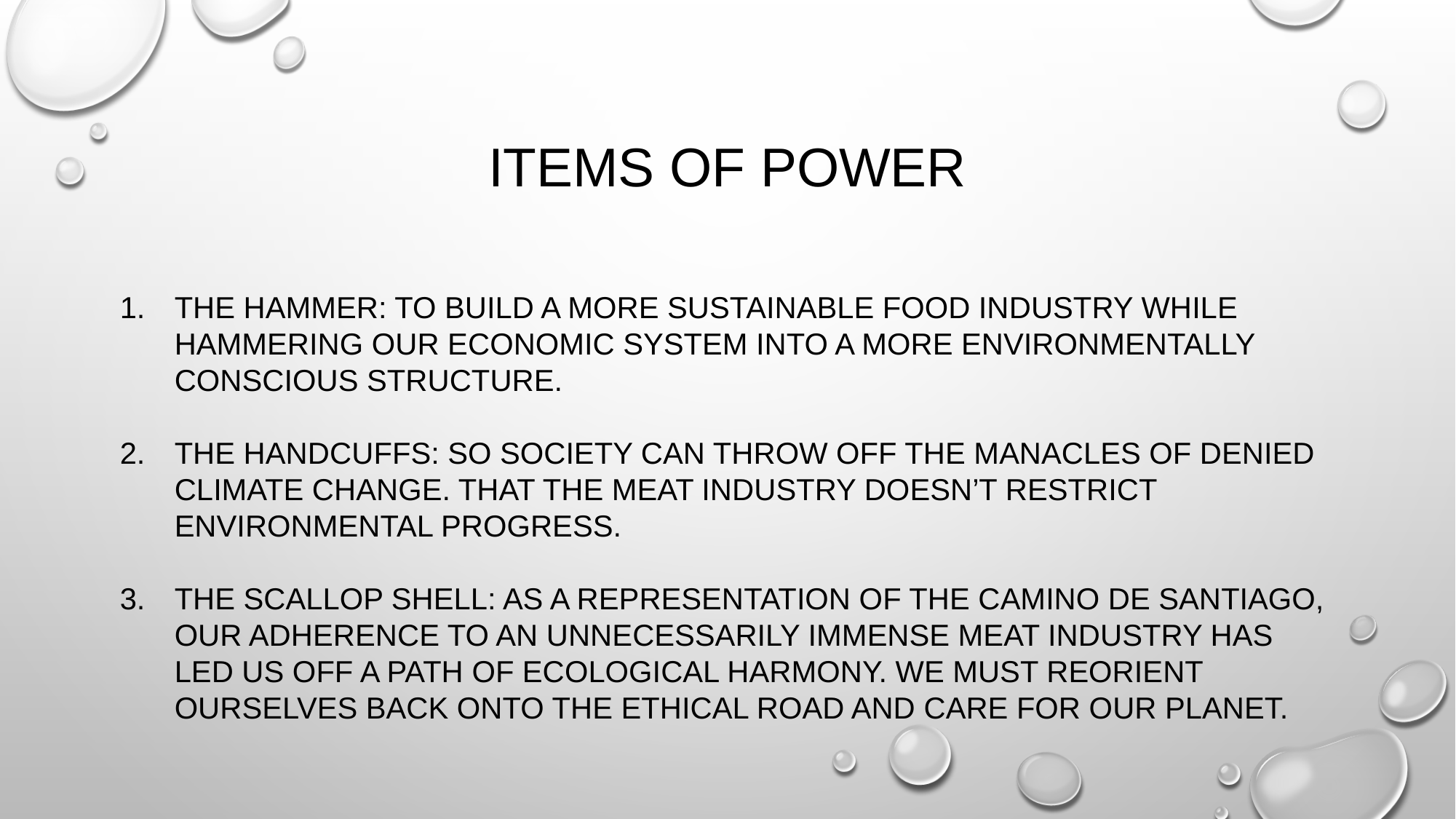

# Items of Power
The Hammer: To build a more sustainable food industry while hammering our economic system into a more environmentally conscious structure.

The Handcuffs: So society can throw off the manacles of denied climate change. That the meat industry doesn’t restrict environmental progress.

The Scallop Shell: As a representation of the Camino de Santiago, our adherence to an unnecessarily immense meat industry has led us off a path of ecological harmony. We must reorient ourselves back onto the ethical road and care for our planet.